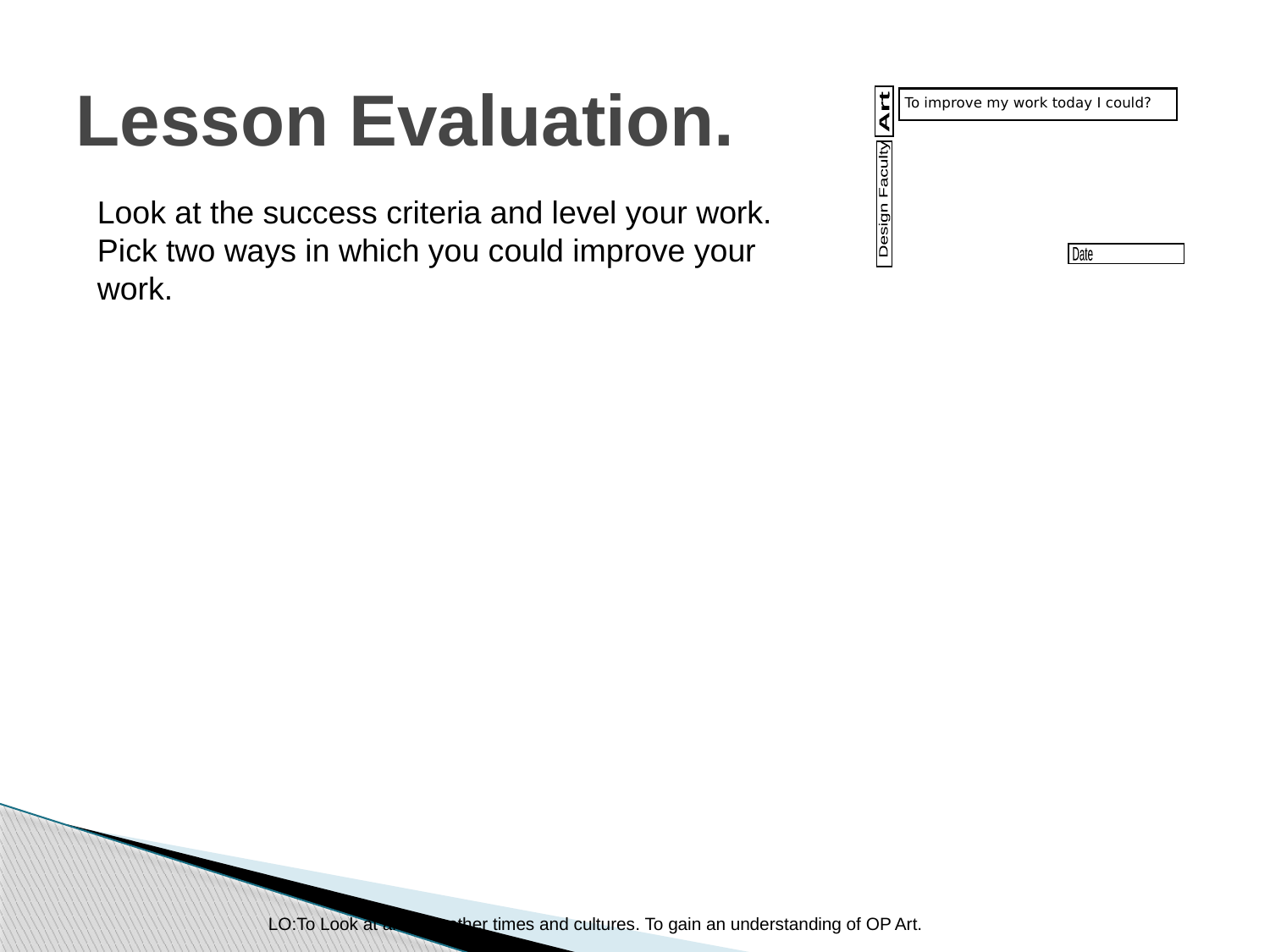

# Lesson Evaluation.

To improve my work today I could?
Art

Design Faculty

Date
Look at the success criteria and level your work. Pick two ways in which you could improve your work.
LO:To Look at art from other times and cultures. To gain an understanding of OP Art.